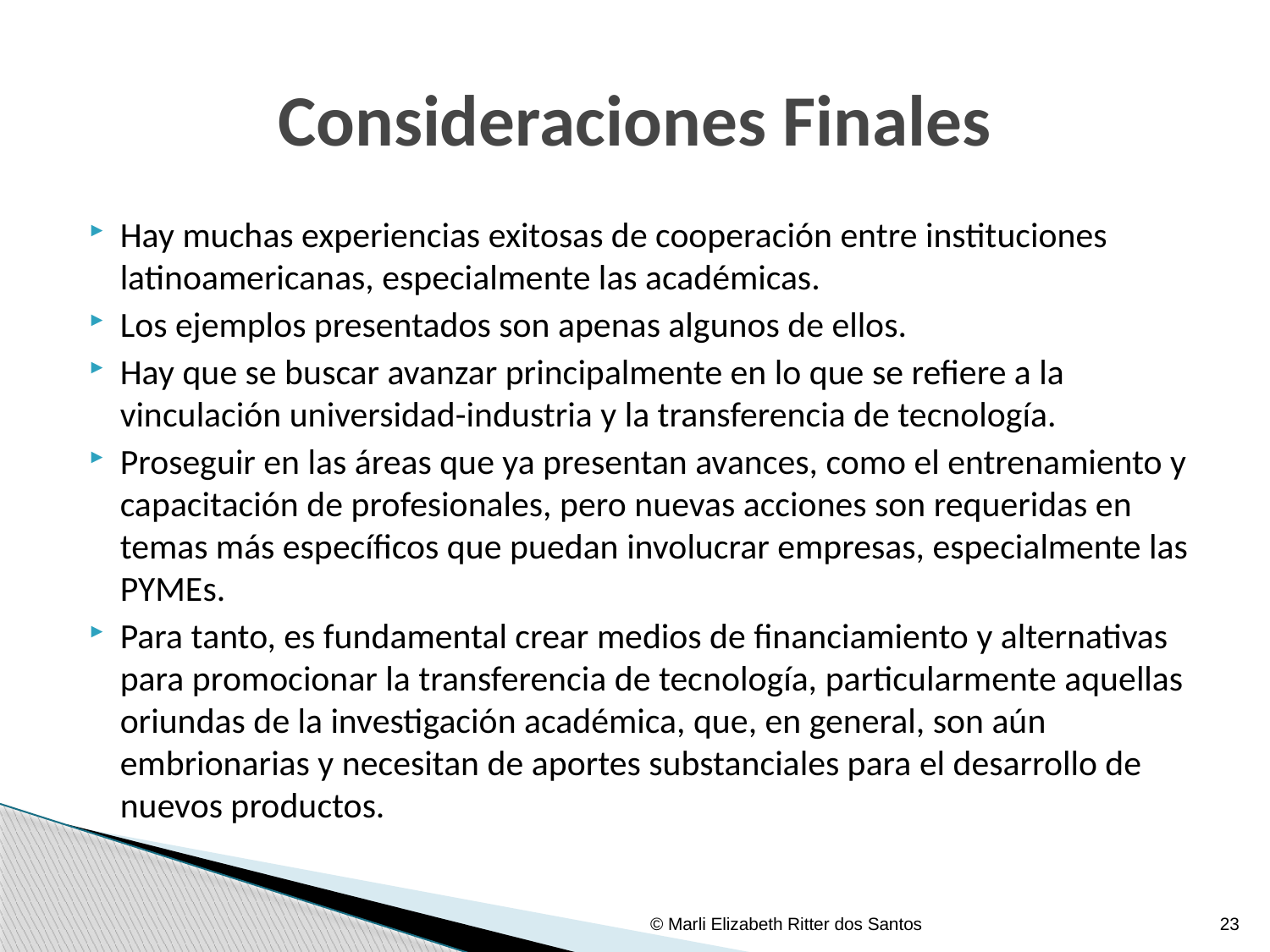

# Consideraciones Finales
Hay muchas experiencias exitosas de cooperación entre instituciones latinoamericanas, especialmente las académicas.
Los ejemplos presentados son apenas algunos de ellos.
Hay que se buscar avanzar principalmente en lo que se refiere a la vinculación universidad-industria y la transferencia de tecnología.
Proseguir en las áreas que ya presentan avances, como el entrenamiento y capacitación de profesionales, pero nuevas acciones son requeridas en temas más específicos que puedan involucrar empresas, especialmente las PYMEs.
Para tanto, es fundamental crear medios de financiamiento y alternativas para promocionar la transferencia de tecnología, particularmente aquellas oriundas de la investigación académica, que, en general, son aún embrionarias y necesitan de aportes substanciales para el desarrollo de nuevos productos.
© Marli Elizabeth Ritter dos Santos
23